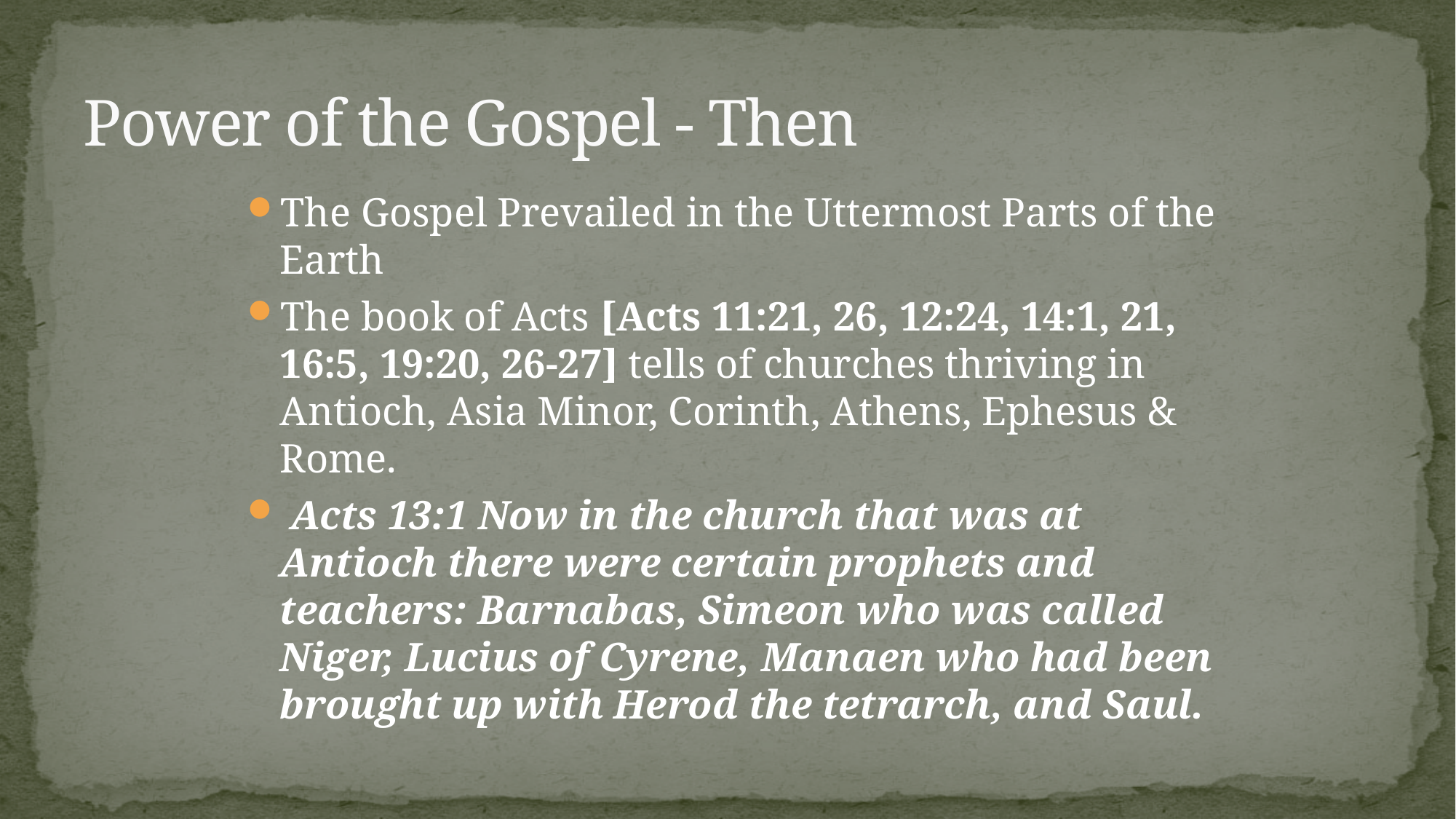

# Power of the Gospel - Then
The Gospel Prevailed in the Uttermost Parts of the Earth
The book of Acts [Acts 11:21, 26, 12:24, 14:1, 21, 16:5, 19:20, 26-27] tells of churches thriving in Antioch, Asia Minor, Corinth, Athens, Ephesus & Rome.
 Acts 13:1 Now in the church that was at Antioch there were certain prophets and teachers: Barnabas, Simeon who was called Niger, Lucius of Cyrene, Manaen who had been brought up with Herod the tetrarch, and Saul.